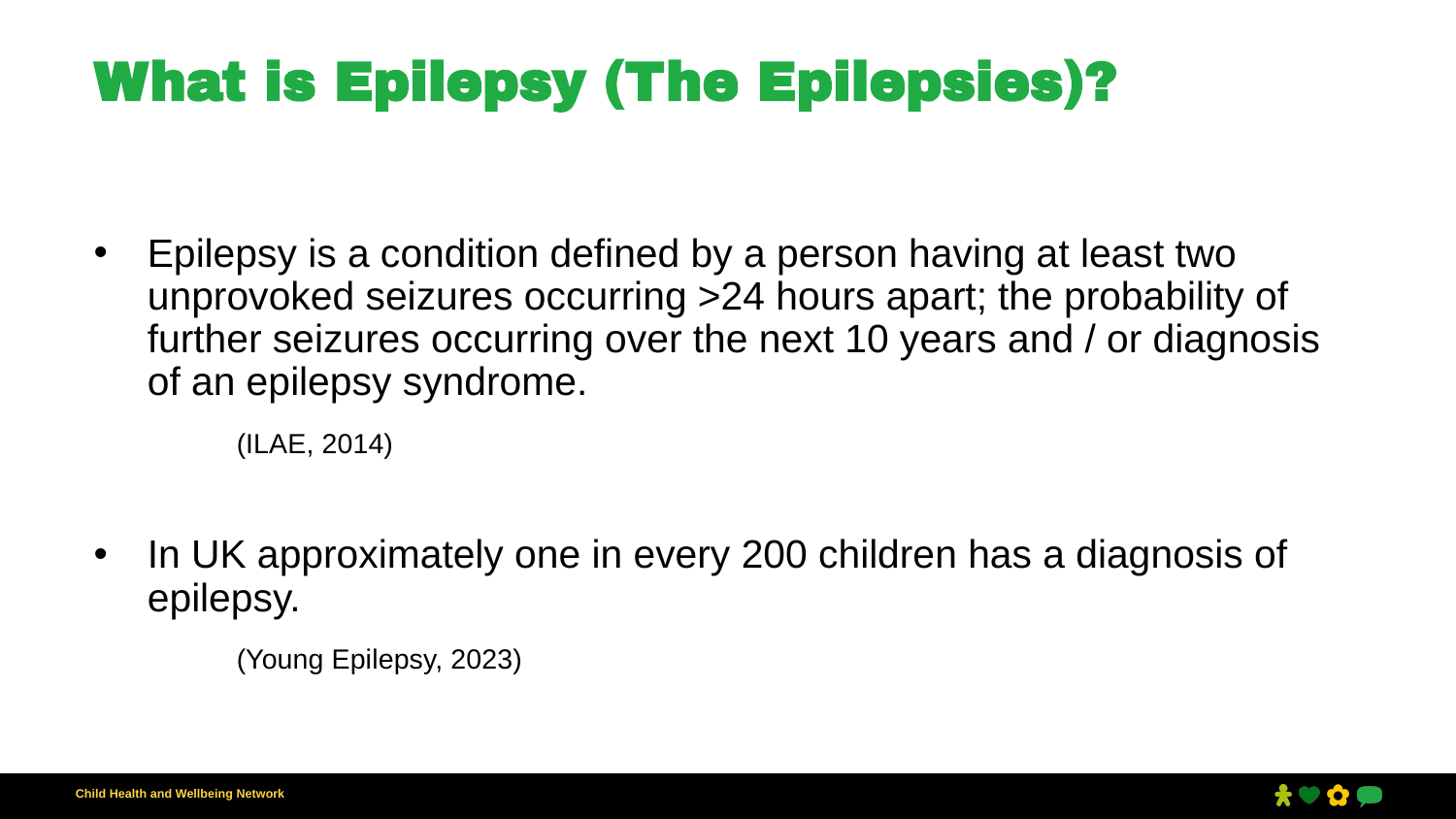

# What is Epilepsy (The Epilepsies)?
Epilepsy is a condition defined by a person having at least two unprovoked seizures occurring >24 hours apart; the probability of further seizures occurring over the next 10 years and / or diagnosis of an epilepsy syndrome.
								(ILAE, 2014)

In UK approximately one in every 200 children has a diagnosis of epilepsy.
								(Young Epilepsy, 2023)